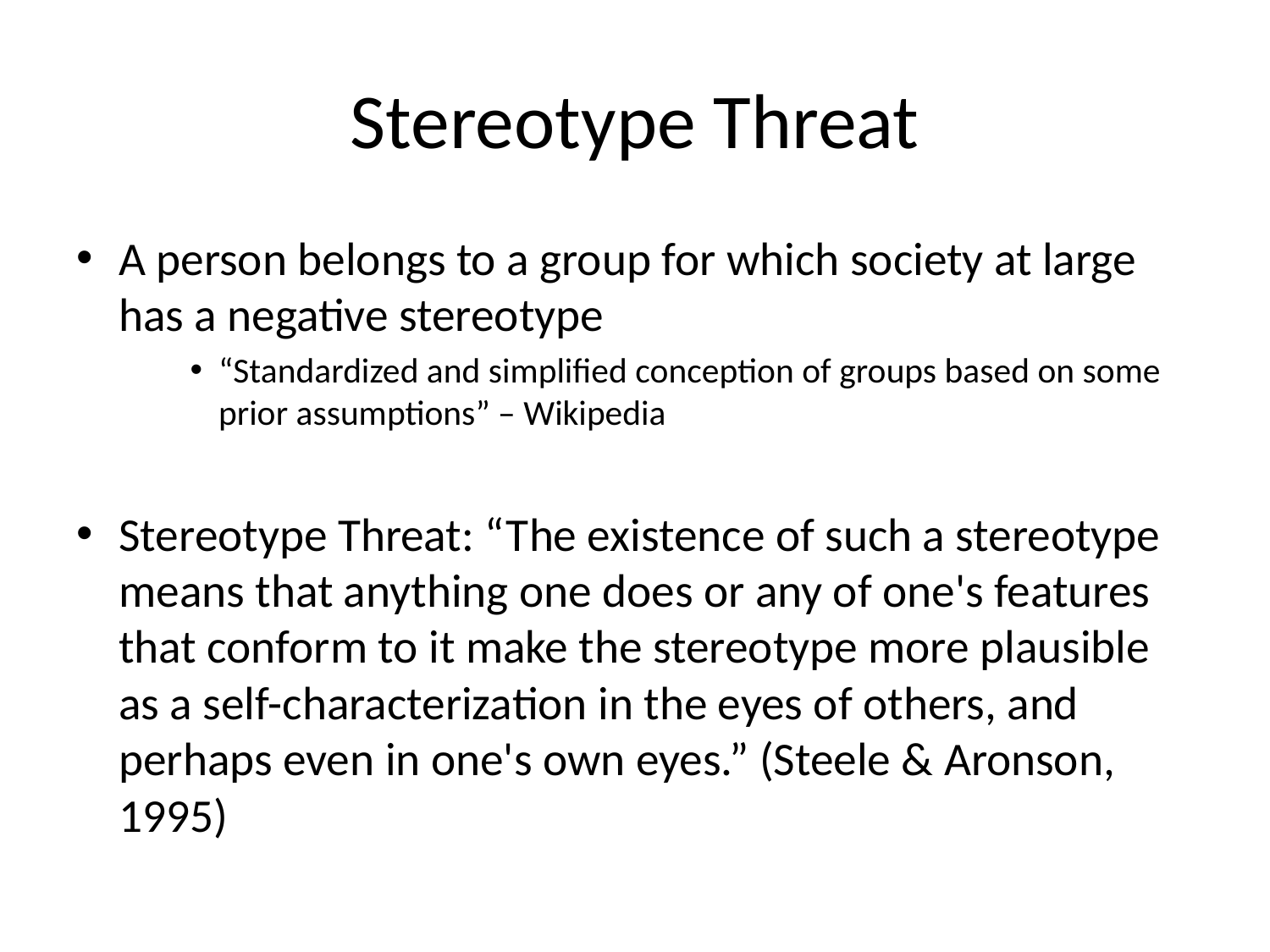

# Stereotype Threat
A person belongs to a group for which society at large has a negative stereotype
“Standardized and simplified conception of groups based on some prior assumptions” – Wikipedia

Stereotype Threat: “The existence of such a stereotype means that anything one does or any of one's features that conform to it make the stereotype more plausible as a self-characterization in the eyes of others, and perhaps even in one's own eyes.” (Steele & Aronson, 1995)